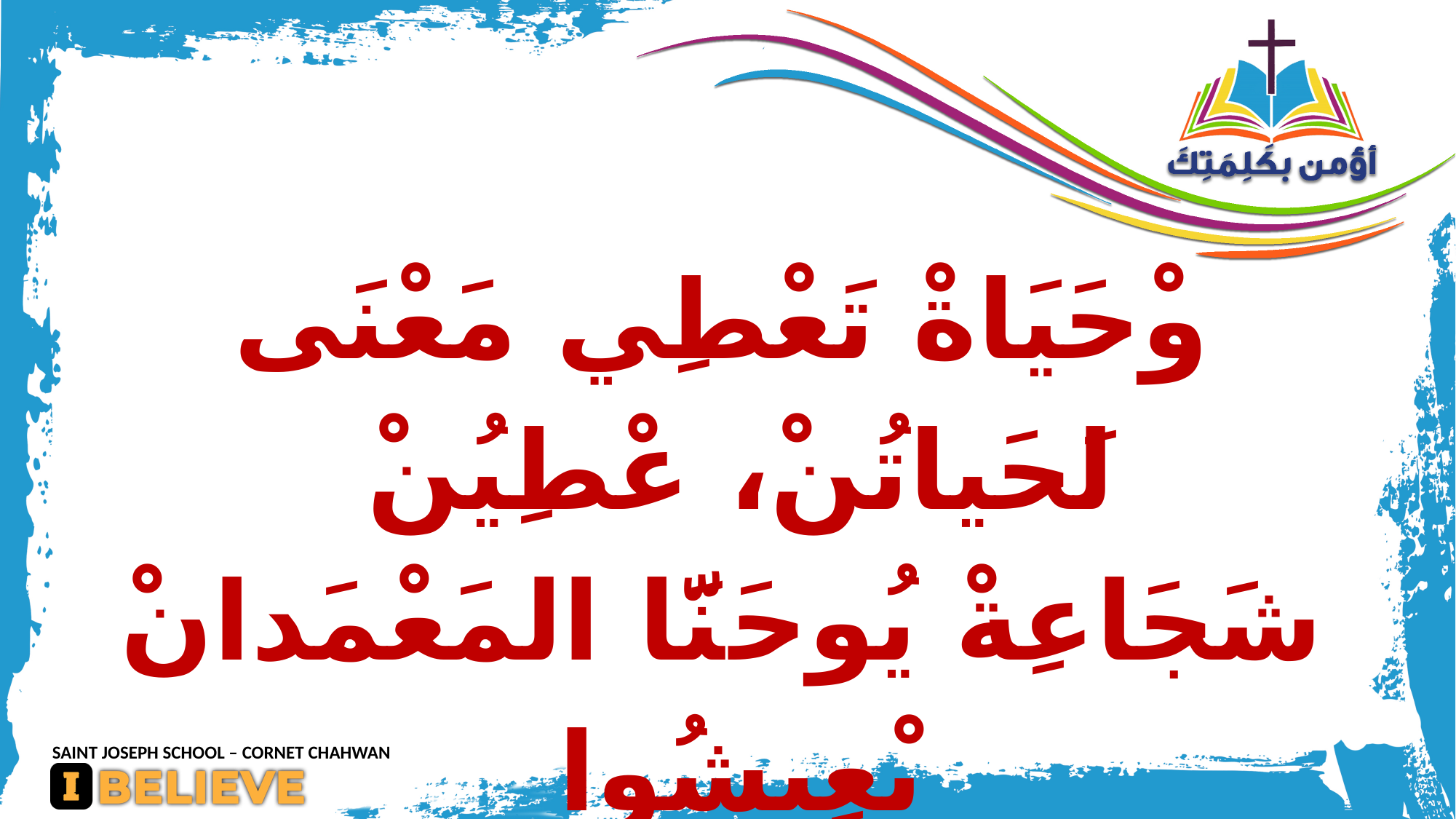

# وْحَيَاةْ تَعْطِي مَعْنَى لَحَياتُنْ، عْطِيُنْ شَجَاعِةْ يُوحَنَّا المَعْمَدانْ يْعِيشُوا هَالْكِلْمِة لَتِكْبَرْ إِنْتَ فِيُنْ،